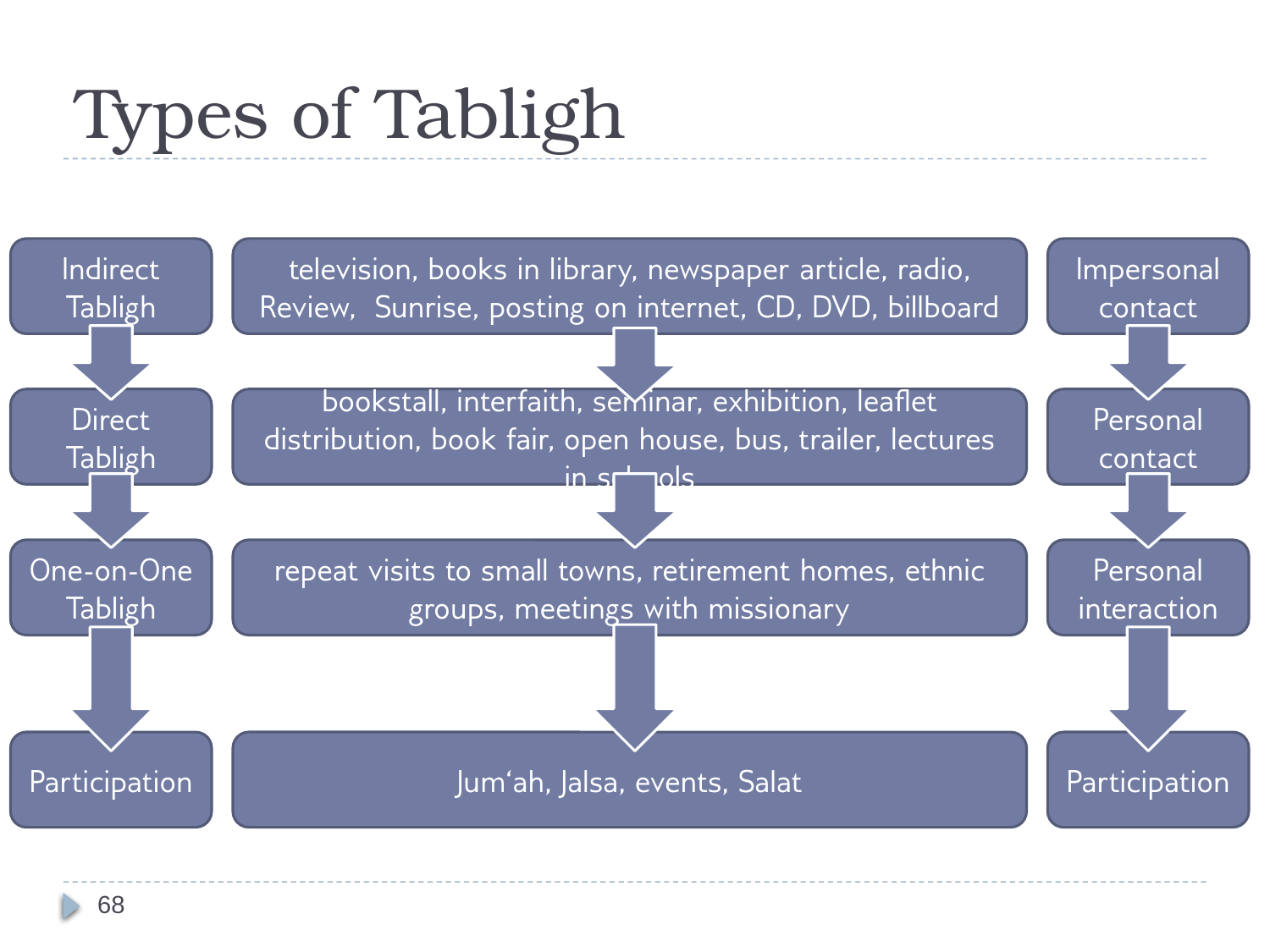

# Types of Tabligh
Indirect Tabligh
television, books in library, newspaper article, radio, Review,  Sunrise, posting on internet, CD, DVD, billboard
Impersonal contact

Direct Tabligh
bookstall, interfaith, seminar, exhibition, leaflet distribution, book fair, open house, bus, trailer, lectures in schools
Personal contact

One-on-One Tabligh
repeat visits to small towns, retirement homes, ethnic groups, meetings with missionary
Personal interaction

Participation
Jum‘ah, Jalsa, events, Salat
Participation
68